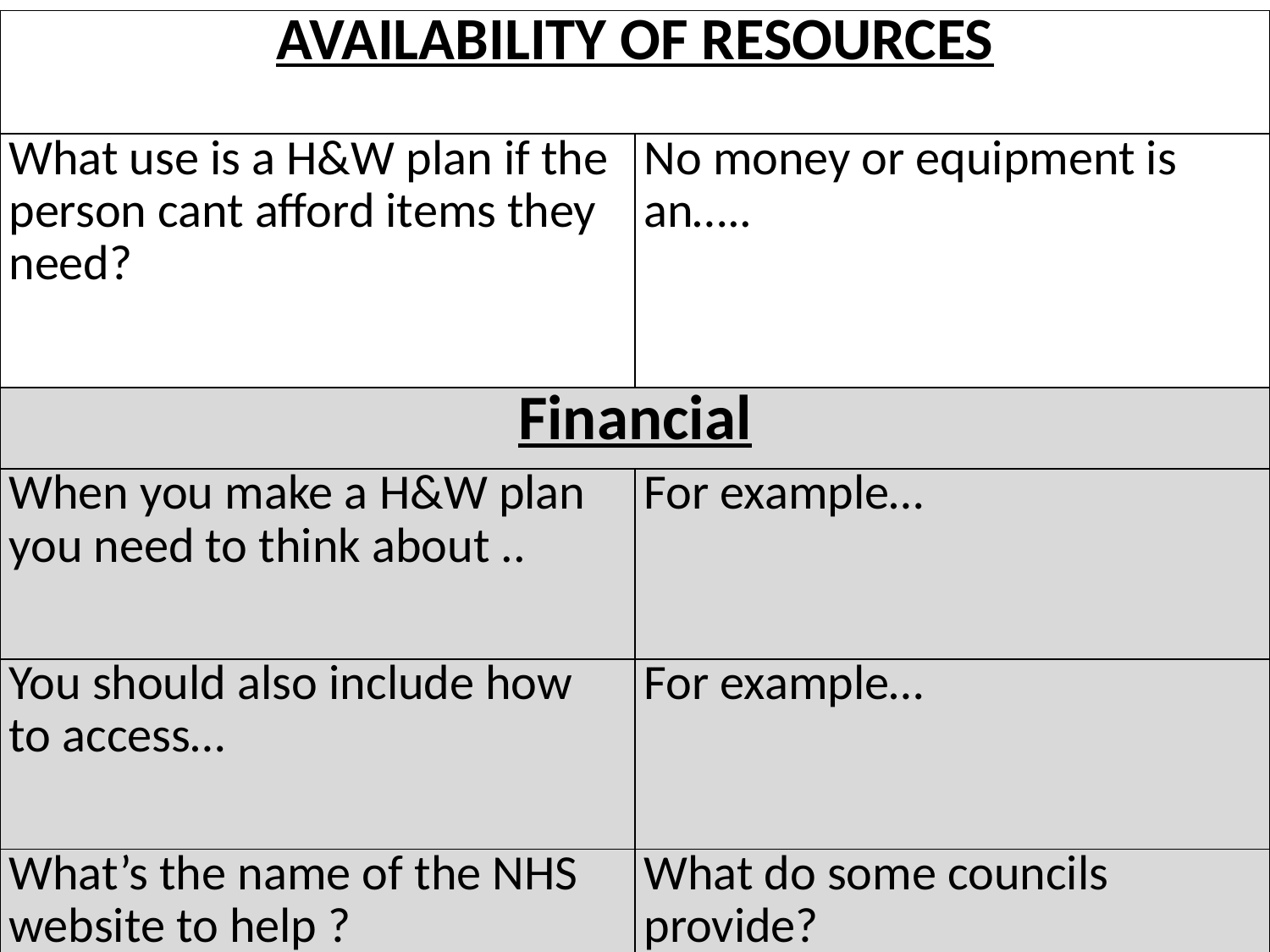

| AVAILABILITY OF RESOURCES |  |
| --- | --- |
| What use is a H&W plan if the person cant afford items they need? | No money or equipment is an….. |
| Financial |  |
| When you make a H&W plan you need to think about .. | For example… |
| You should also include how to access… | For example… |
| What’s the name of the NHS website to help ? | What do some councils provide? |